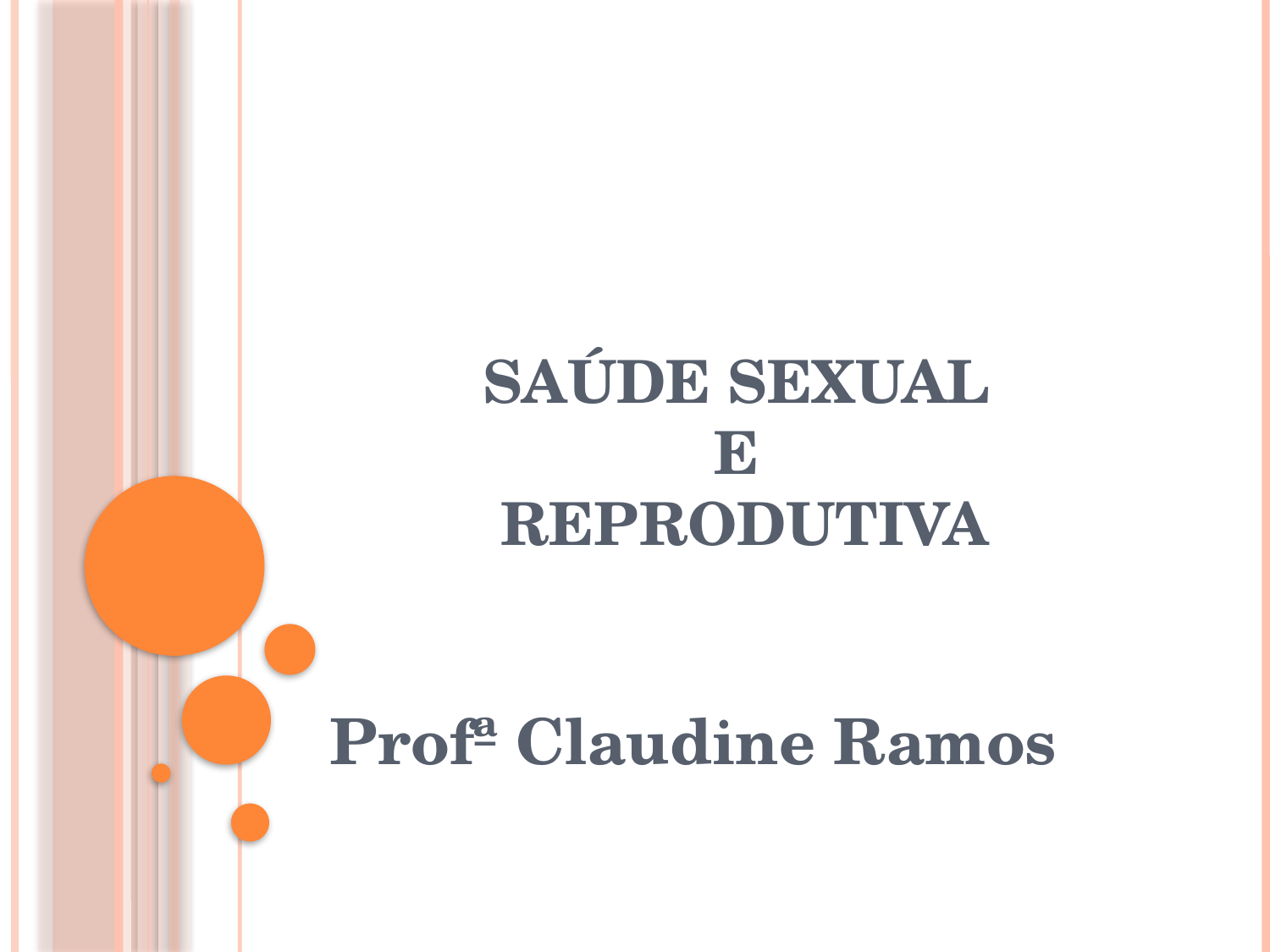

# Saúde sexual e reprodutiva
Profª Claudine Ramos